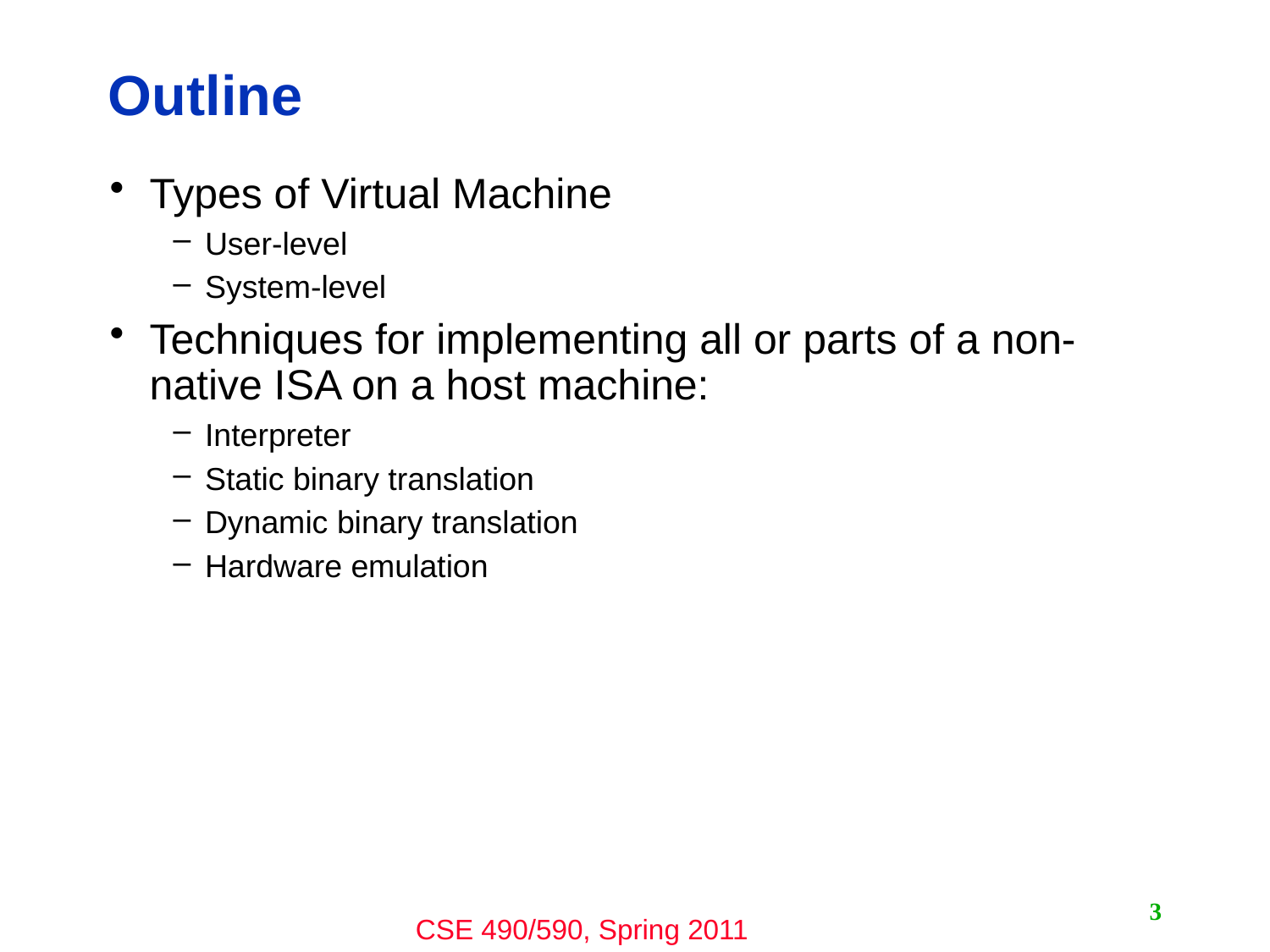

# Outline
Types of Virtual Machine
User-level
System-level
Techniques for implementing all or parts of a non-native ISA on a host machine:
Interpreter
Static binary translation
Dynamic binary translation
Hardware emulation

3